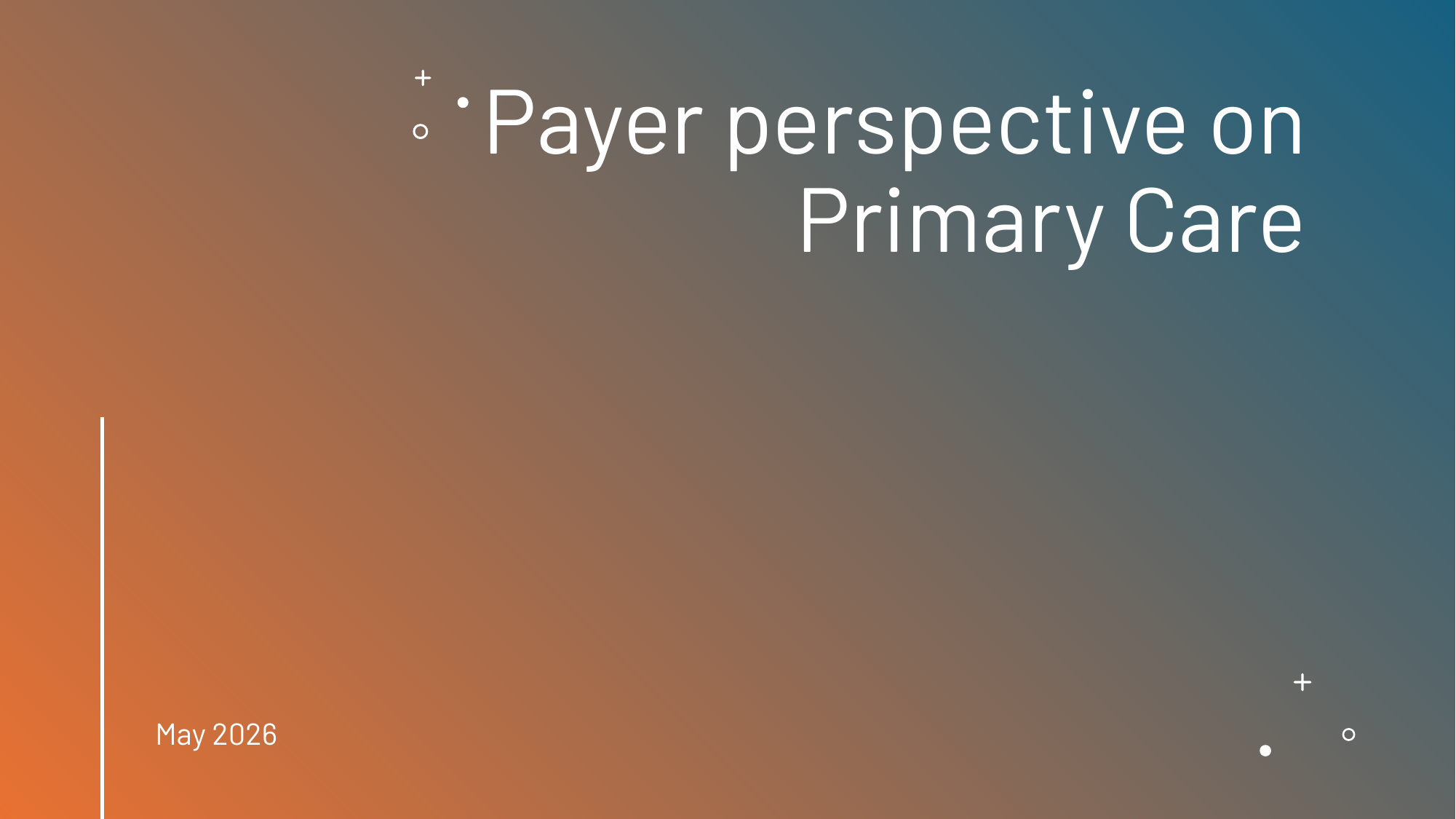

# Payer perspective on Primary Care

May 2026